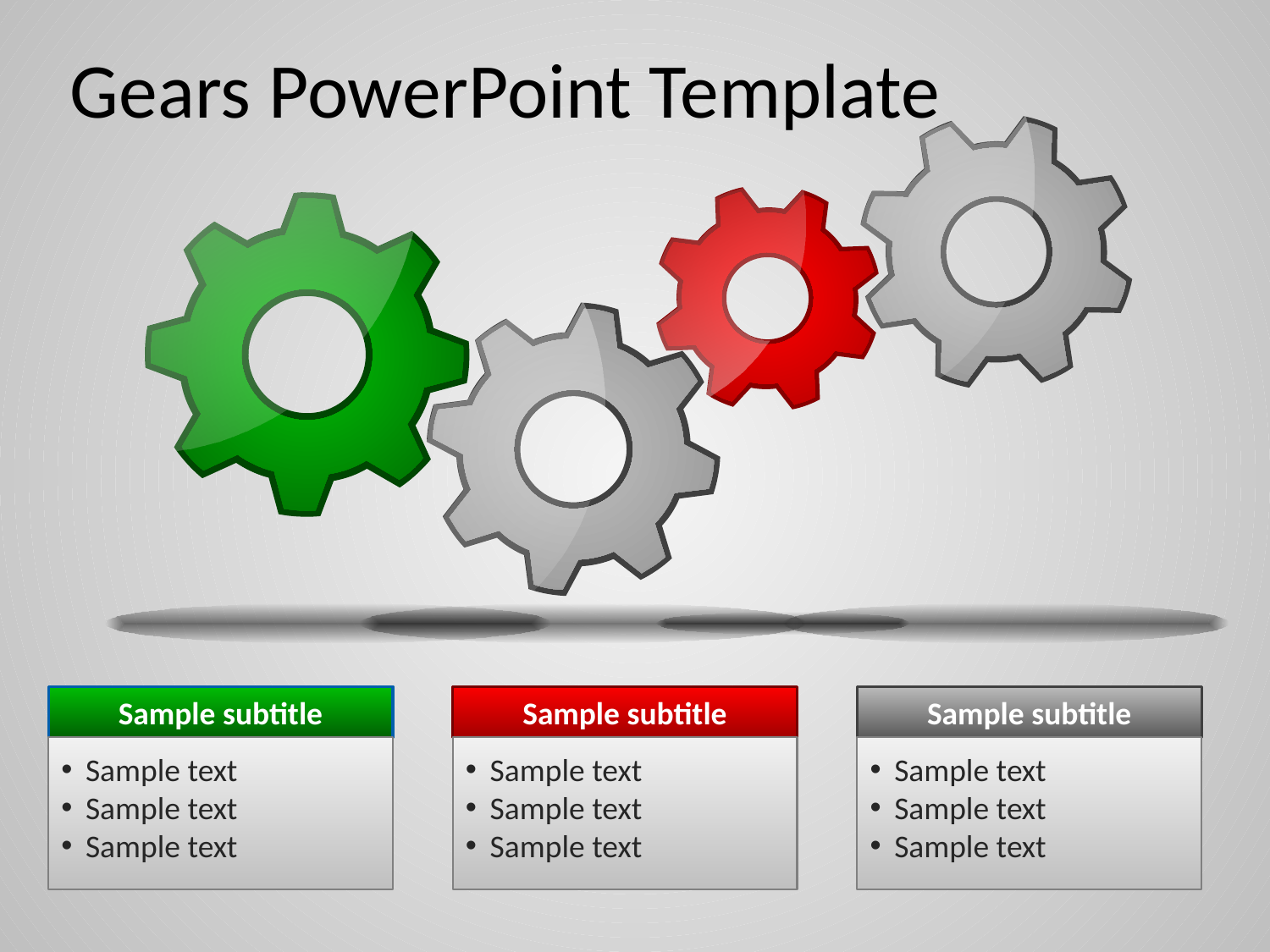

# Gears PowerPoint Template

Sample subtitle
Sample text
Sample text
Sample text
Sample subtitle
Sample text
Sample text
Sample text
Sample subtitle
Sample text
Sample text
Sample text